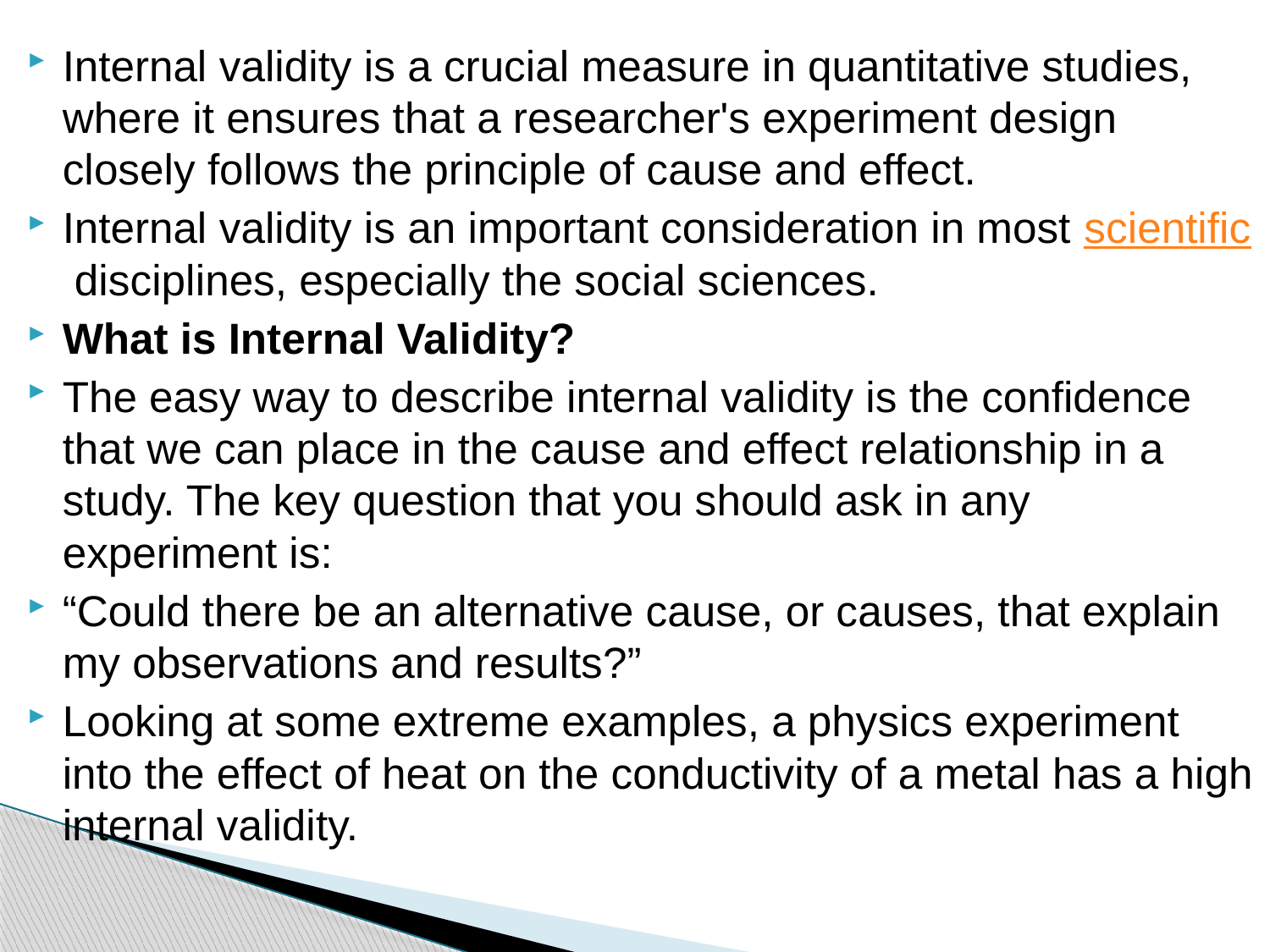

Internal validity is a crucial measure in quantitative studies, where it ensures that a researcher's experiment design closely follows the principle of cause and effect.
Internal validity is an important consideration in most scientific disciplines, especially the social sciences.
What is Internal Validity?
The easy way to describe internal validity is the confidence that we can place in the cause and effect relationship in a study. The key question that you should ask in any experiment is:
“Could there be an alternative cause, or causes, that explain my observations and results?”
Looking at some extreme examples, a physics experiment into the effect of heat on the conductivity of a metal has a high internal validity.